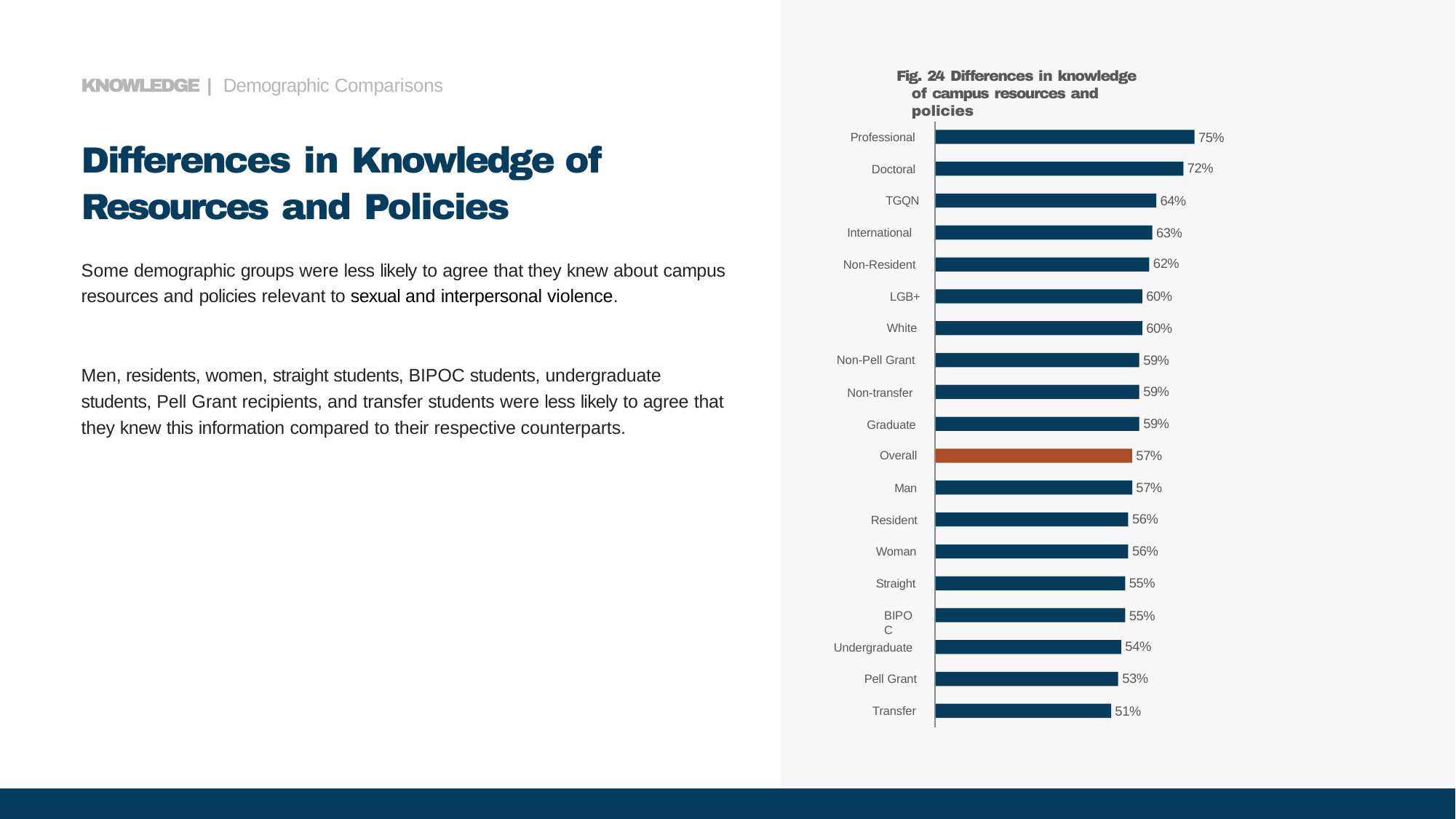

Fig. 24 Differences in knowledge of campus resources and policies
KNOWLEDGE | Demographic Comparisons
75%
Professional
Differences in Knowledge of Resources and Policies
Some demographic groups were less likely to agree that they knew about campus resources and policies relevant to sexual and interpersonal violence.
72%
Doctoral

TGQN
64%
63%
International
62%
Non-Resident
60%
LGB+
60%
White
59%
Non-Pell Grant
Men, residents, women, straight students, BIPOC students, undergraduate students, Pell Grant recipients, and transfer students were less likely to agree that they knew this information compared to their respective counterparts.
59%
Non-transfer
59%
Graduate
57%
Overall
57%
Man
56%
Resident

Woman
56%
55%
Straight
55%
BIPOC
54%
Undergraduate
53%
Pell Grant
51%
Transfer